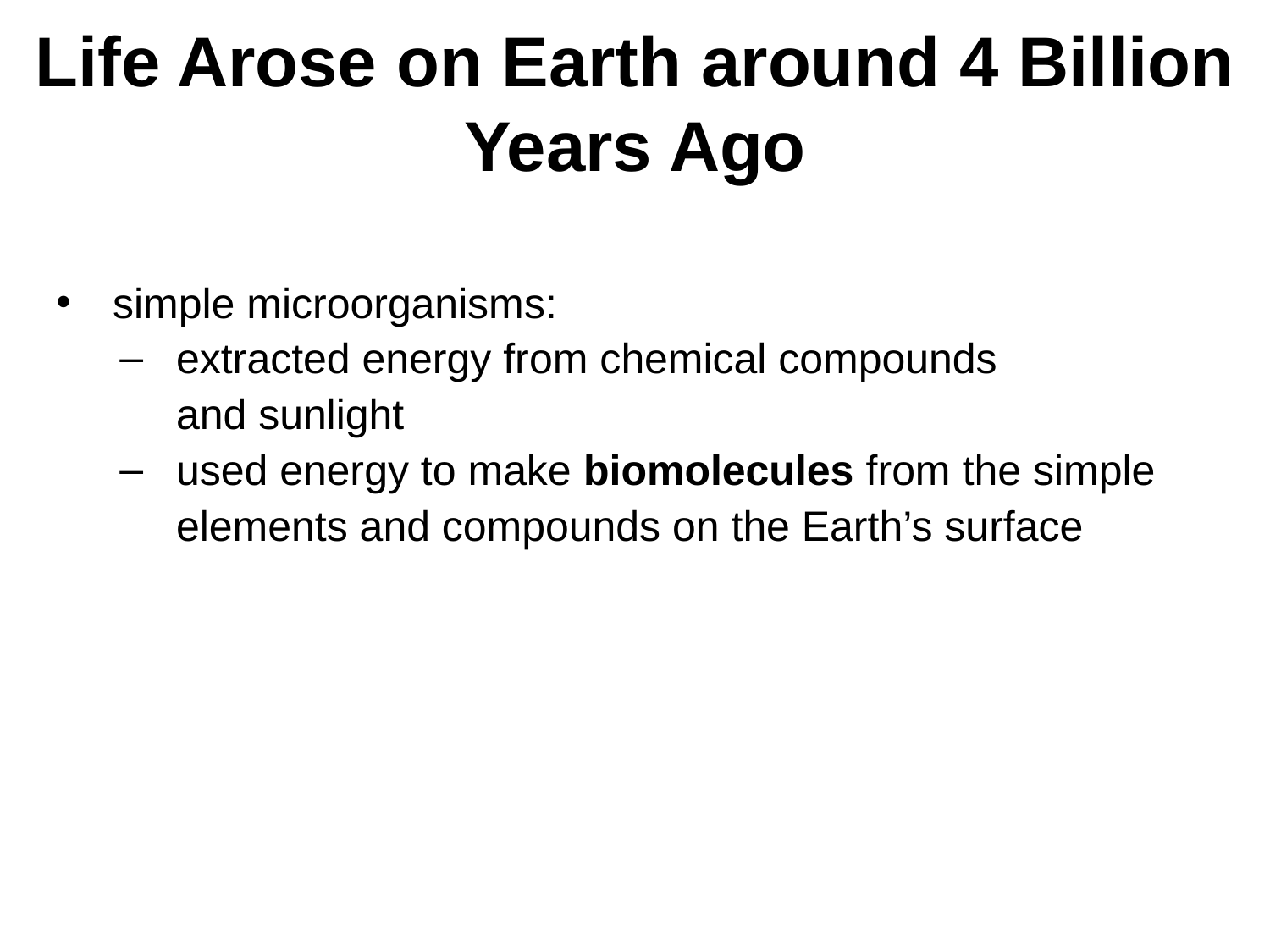

# Life Arose on Earth around 4 Billion Years Ago
simple microorganisms:
extracted energy from chemical compounds              and sunlight
used energy to make biomolecules from the simple elements and compounds on the Earth’s surface